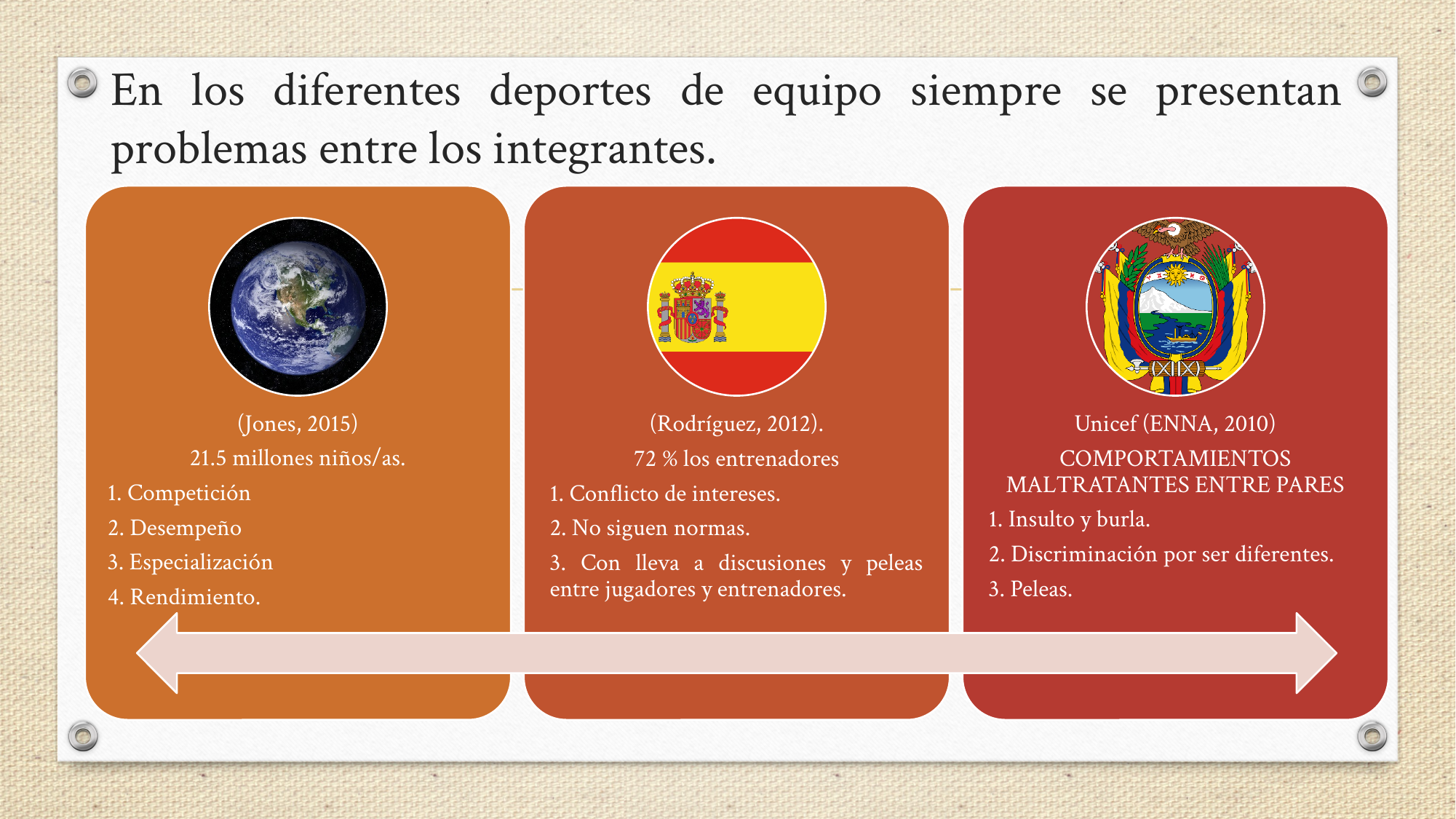

# En los diferentes deportes de equipo siempre se presentan problemas entre los integrantes.

(Jones, 2015)
21.5 millones niños/as.
1. Competición
2. Desempeño
3. Especialización
4. Rendimiento.

(Rodríguez, 2012).
72 % los entrenadores
1. Conflicto de intereses.
2. No siguen normas.
3. Con lleva a discusiones y peleas entre jugadores y entrenadores.
Unicef (ENNA, 2010)
COMPORTAMIENTOS MALTRATANTES ENTRE PARES
1. Insulto y burla.
2. Discriminación por ser diferentes.
3. Peleas.